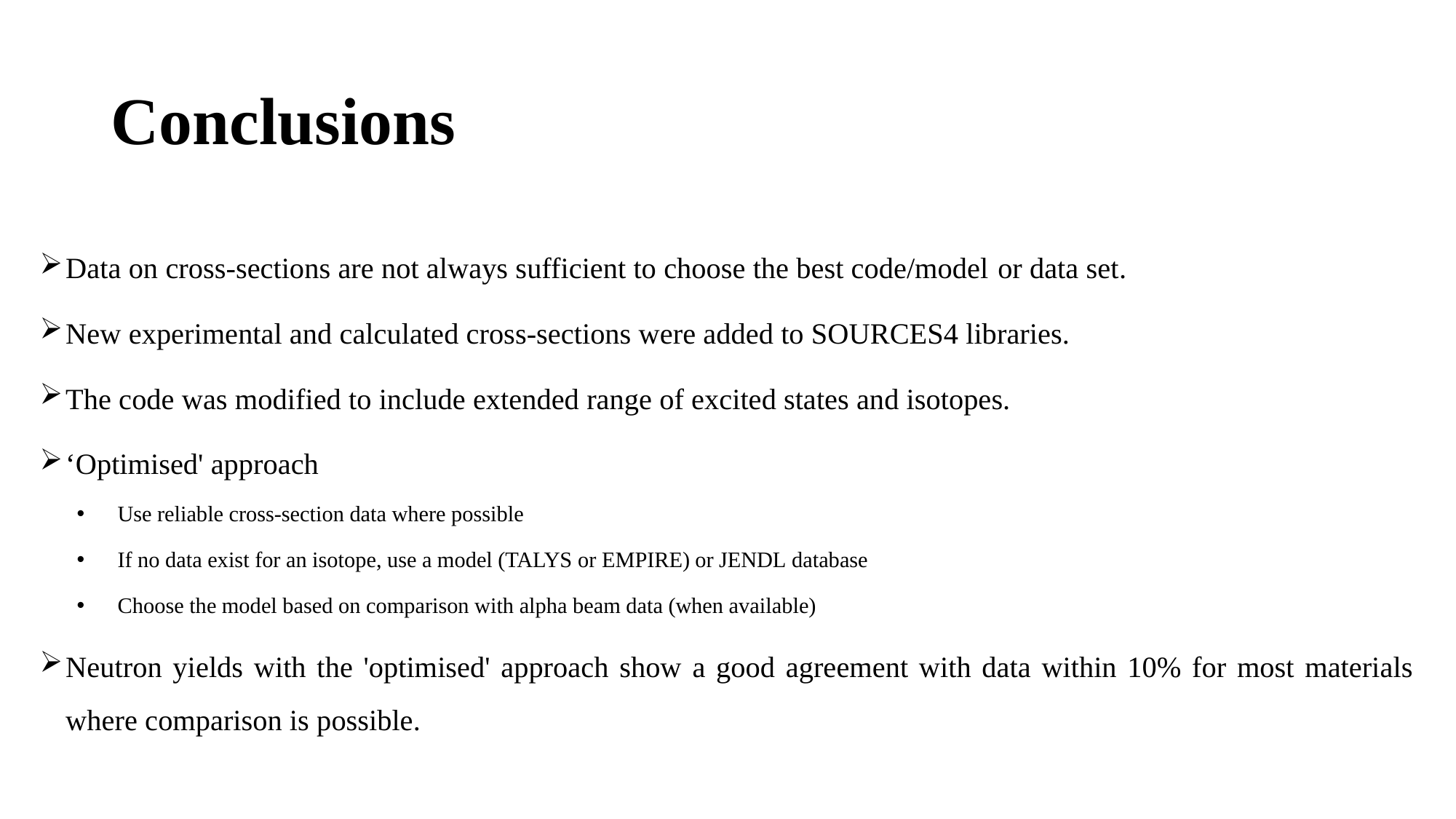

# Conclusions
Data on cross-sections are not always sufficient to choose the best code/model or data set.
New experimental and calculated cross-sections were added to SOURCES4 libraries.
The code was modified to include extended range of excited states and isotopes.
‘Optimised' approach
Use reliable cross-section data where possible
If no data exist for an isotope, use a model (TALYS or EMPIRE) or JENDL database
Choose the model based on comparison with alpha beam data (when available)
Neutron yields with the 'optimised' approach show a good agreement with data within 10% for most materials where comparison is possible.